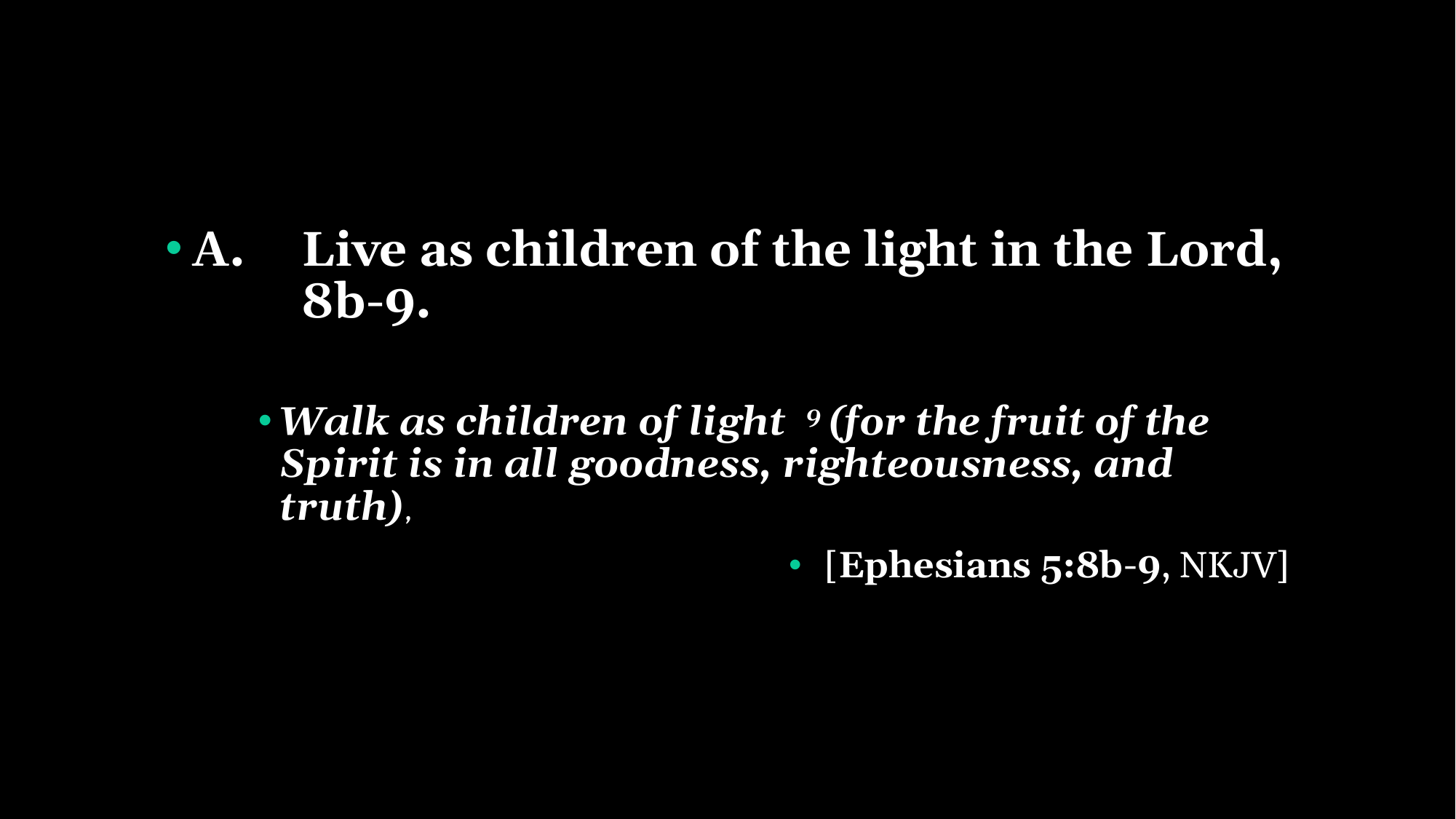

#
A.	Live as children of the light in the Lord, 	8b-9.

Walk as children of light  9 (for the fruit of the Spirit is in all goodness, righteousness, and truth),
 [Ephesians 5:8b-9, NKJV]